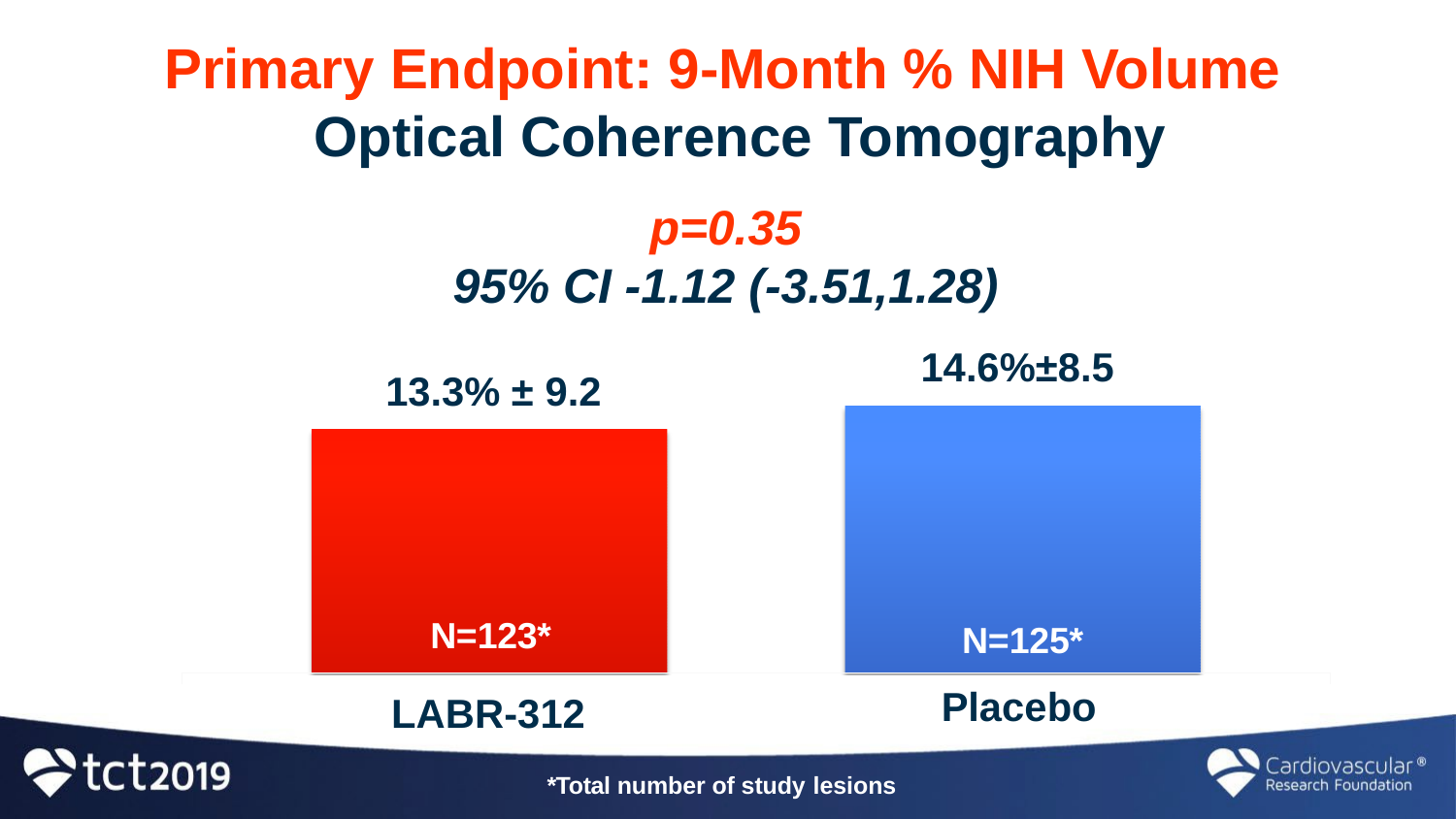

# Primary Endpoint: 9-Month % NIH Volume  Optical Coherence Tomography
p=0.35
95% CI -1.12 (-3.51,1.28)
14.6%±8.5
13.3% ± 9.2

N=123*
N=125*

Placebo
LABR-312
*Total number of study lesions